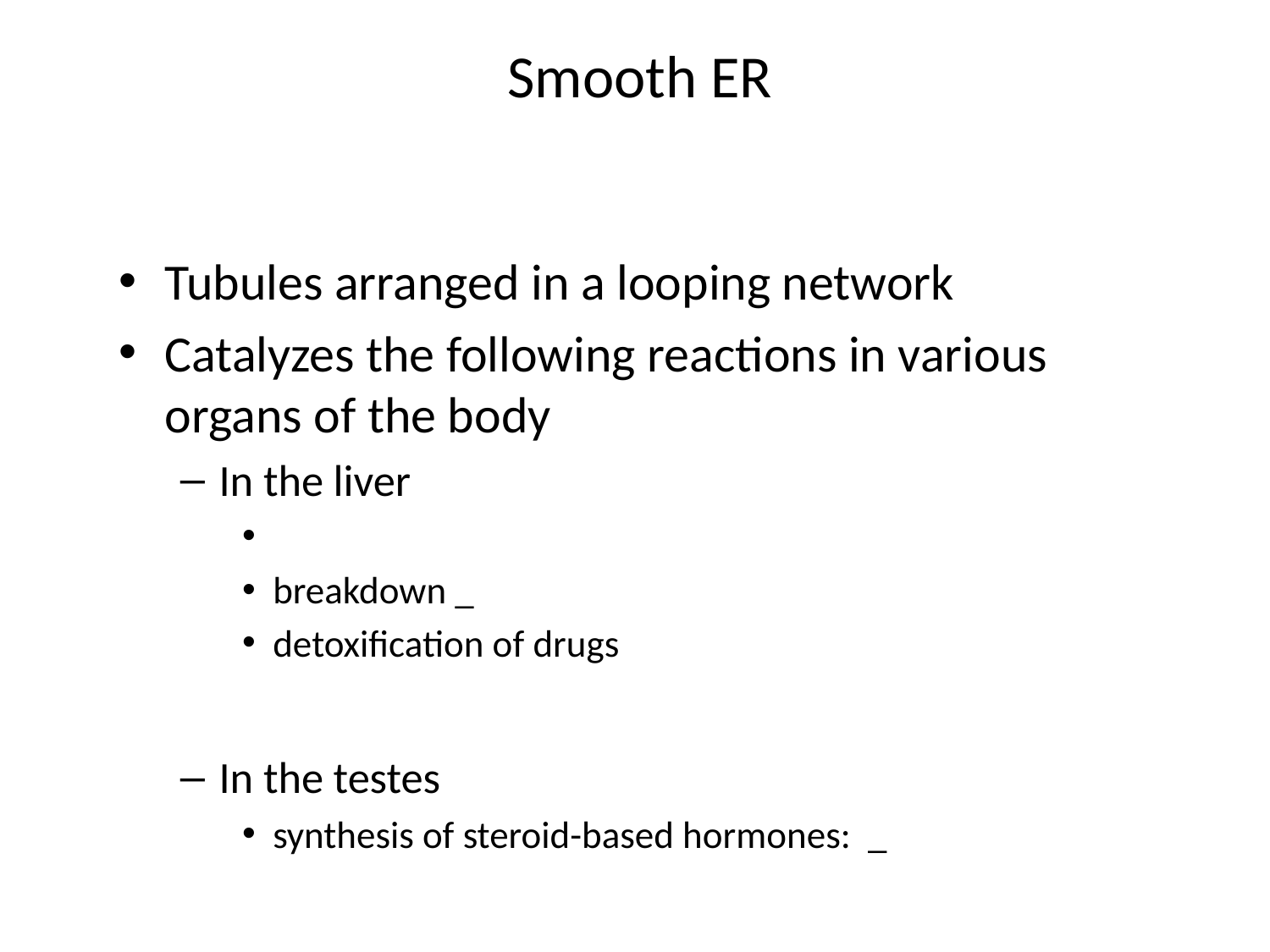

# Smooth ER
Tubules arranged in a looping network
Catalyzes the following reactions in various organs of the body
In the liver

breakdown _
detoxification of drugs

In the testes
synthesis of steroid-based hormones:  _